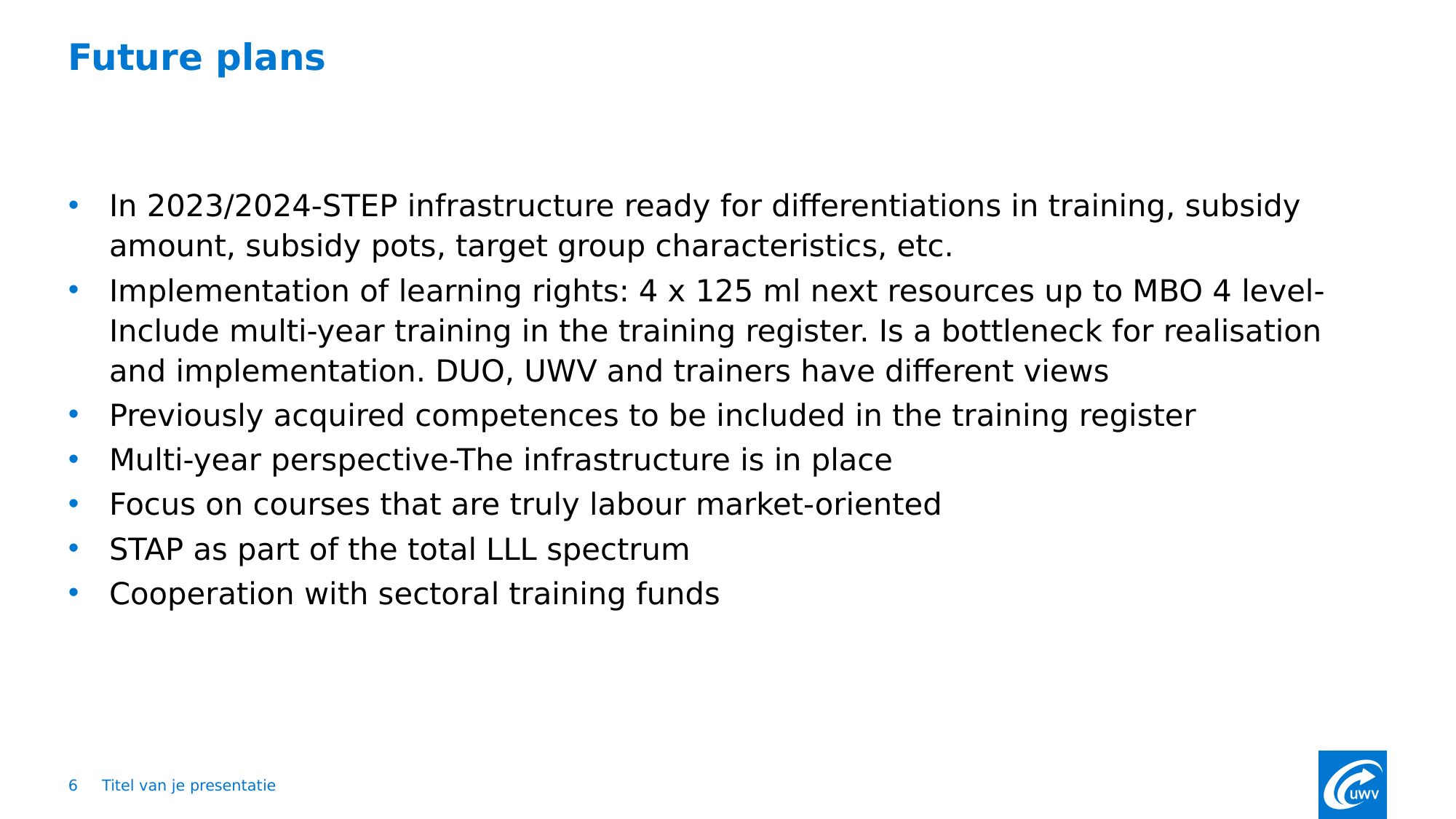

# Future plans
In 2023/2024-STEP infrastructure ready for differentiations in training, subsidy amount, subsidy pots, target group characteristics, etc.
Implementation of learning rights: 4 x 125 ml next resources up to MBO 4 level-Include multi-year training in the training register. Is a bottleneck for realisation and implementation. DUO, UWV and trainers have different views
Previously acquired competences to be included in the training register
Multi-year perspective-The infrastructure is in place
Focus on courses that are truly labour market-oriented
STAP as part of the total LLL spectrum
Cooperation with sectoral training funds
6
Titel van je presentatie